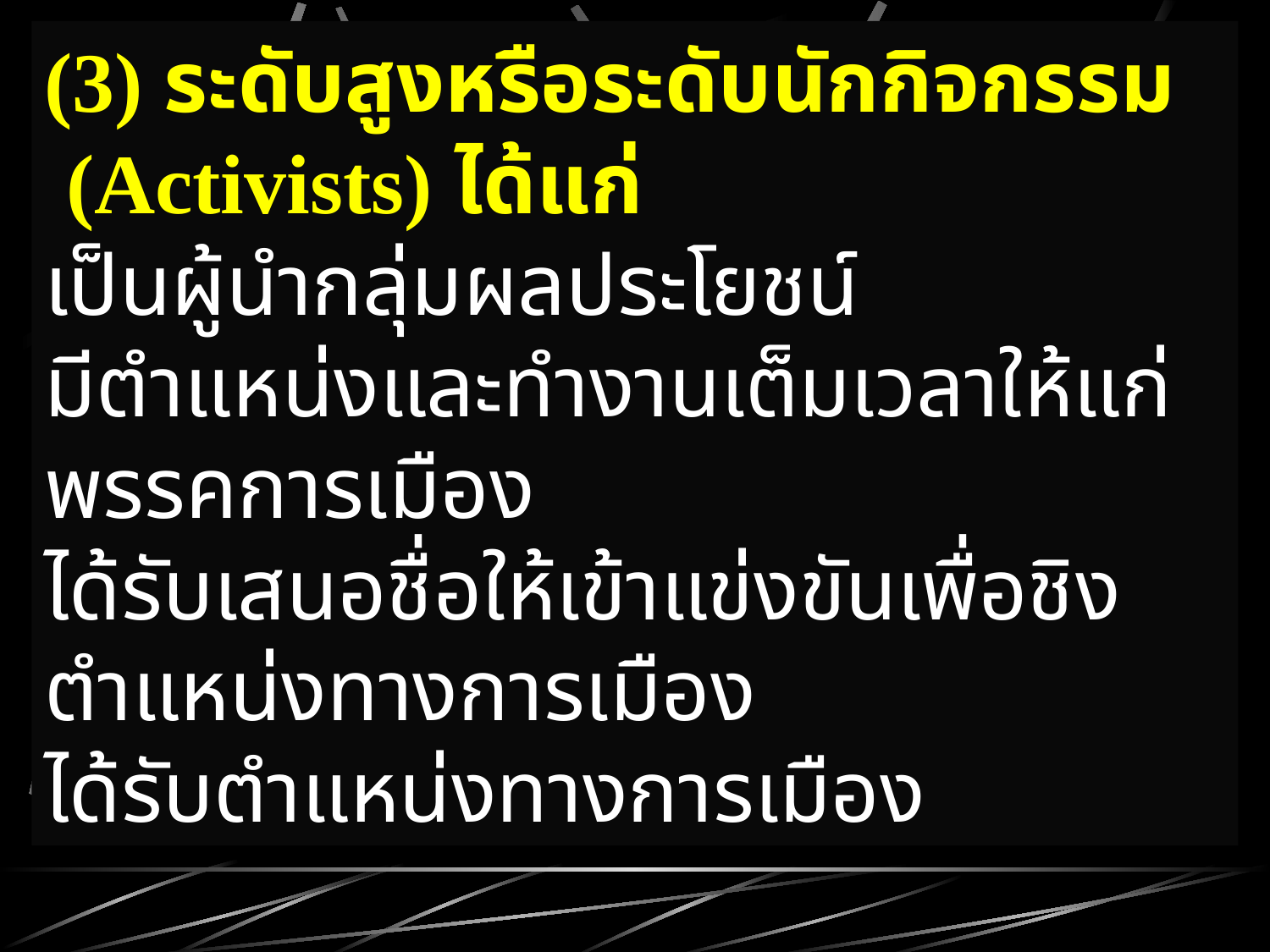

(3) ระดับสูงหรือระดับนักกิจกรรม (Activists) ได้แก่
เป็นผู้นำกลุ่มผลประโยชน์
มีตำแหน่งและทำงานเต็มเวลาให้แก่พรรคการเมือง
ได้รับเสนอชื่อให้เข้าแข่งขันเพื่อชิงตำแหน่งทางการเมือง
ได้รับตำแหน่งทางการเมือง